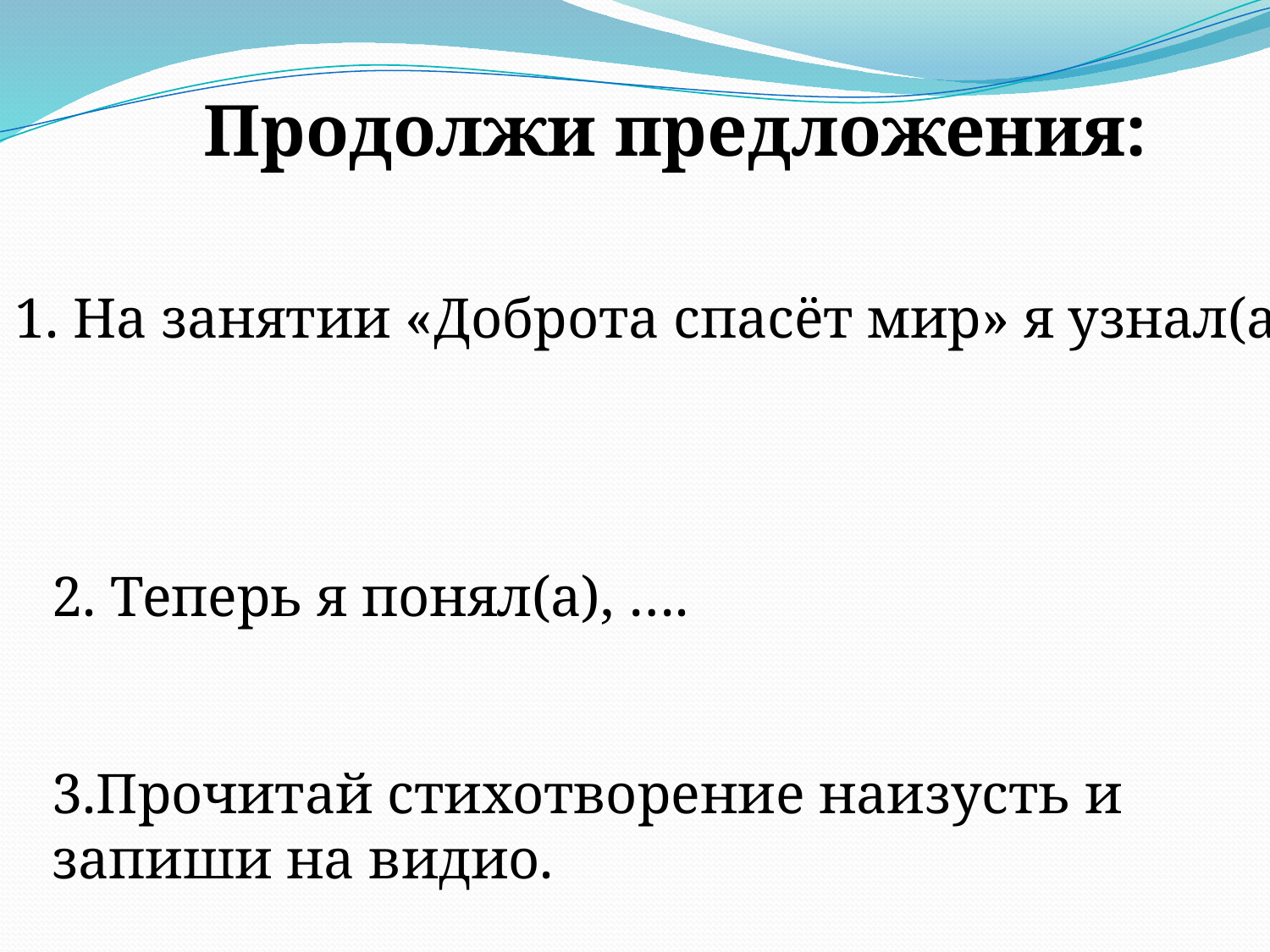

Продолжи предложения:
1. На занятии «Доброта спасёт мир» я узнал(а)…
2. Теперь я понял(а), ….

3.Прочитай стихотворение наизусть и запиши на видио.